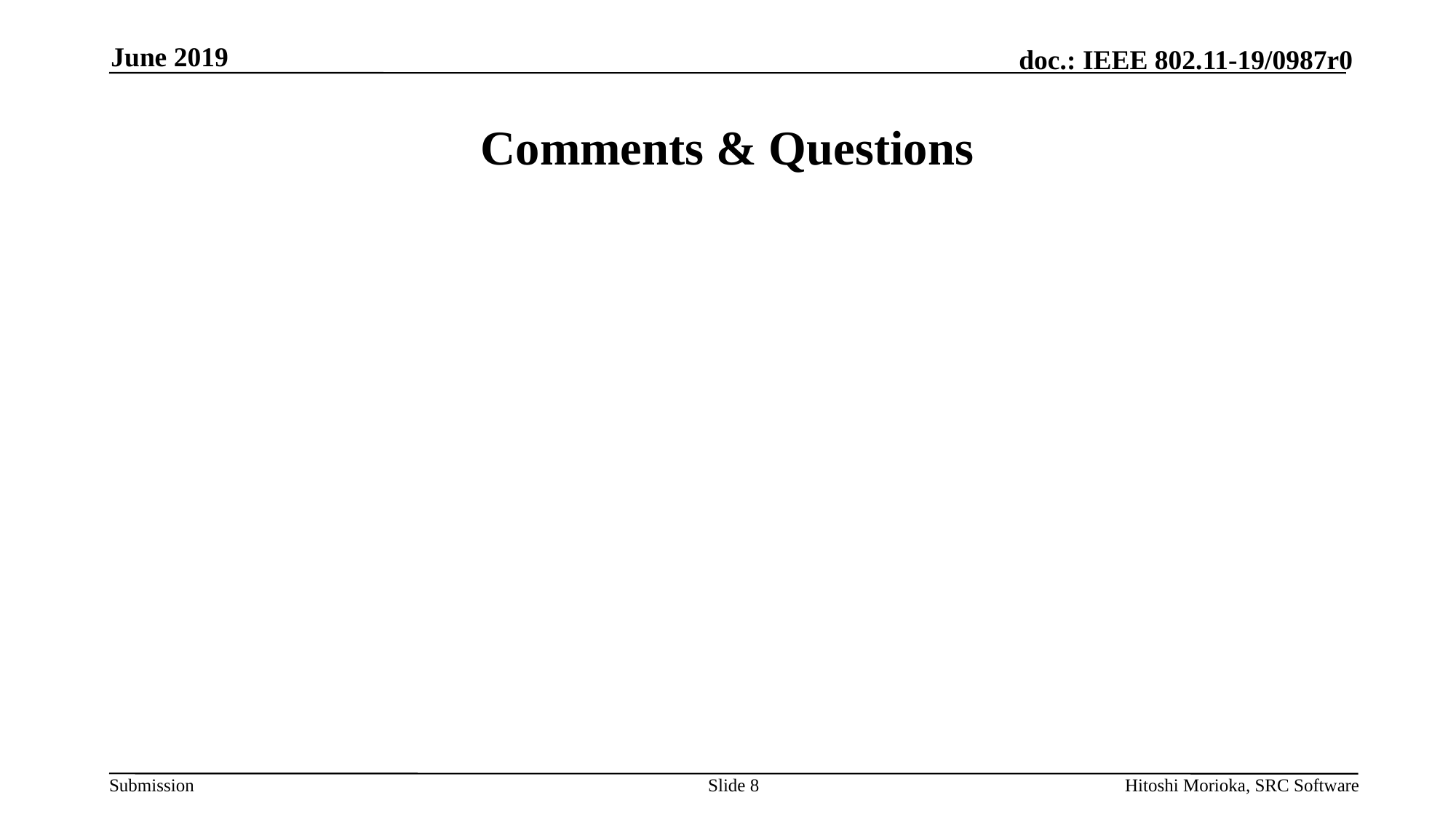

June 2019
# Comments & Questions
Slide 8
Hitoshi Morioka, SRC Software